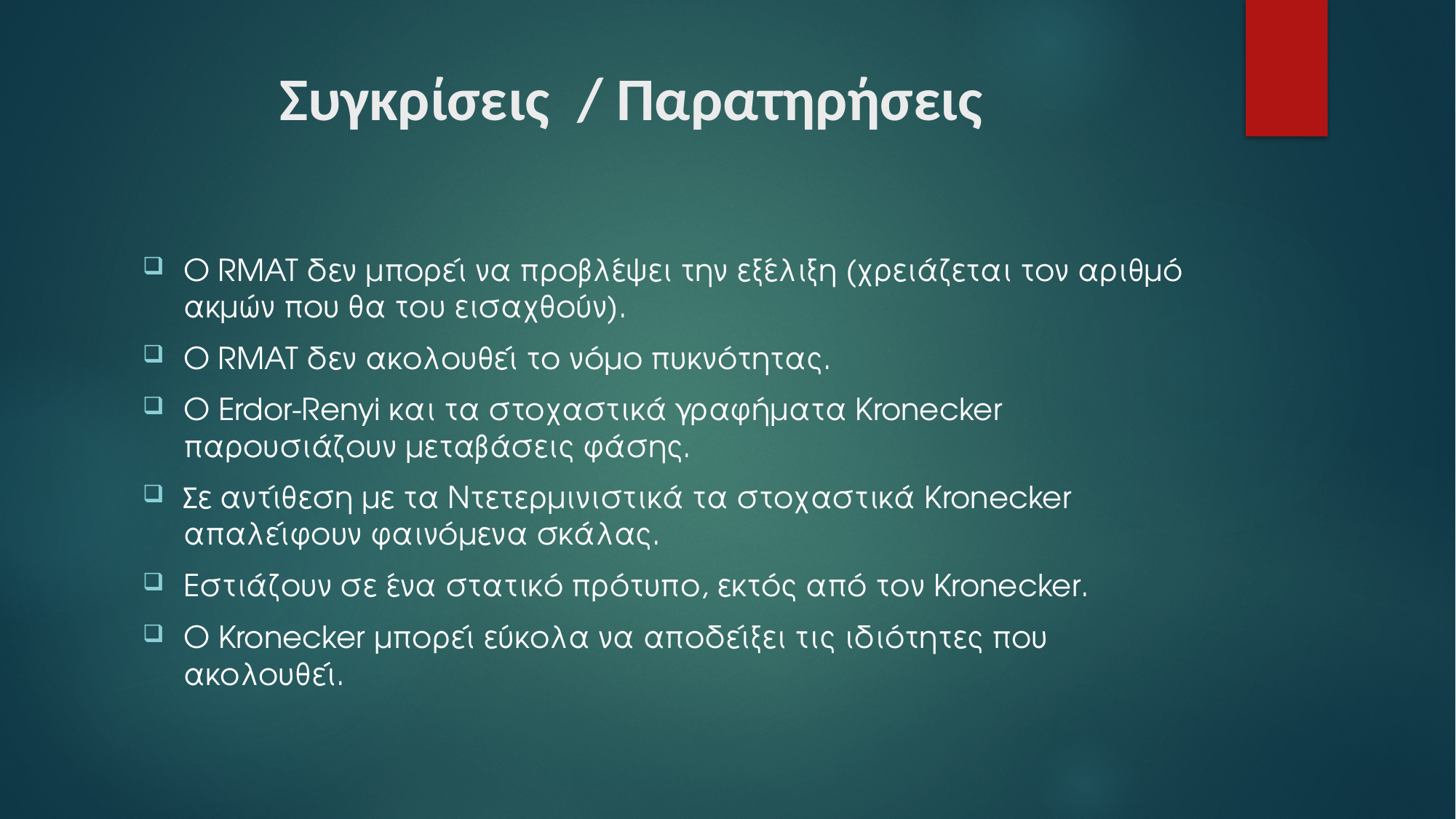

# Συγκρίσεις  / Παρατηρήσεις
Ο RMAT δεν μπορεί να προβλέψει την εξέλιξη (χρειάζεται τον αριθμό ακμών που θα του εισαχθούν).
Ο RMAT δεν ακολουθεί το νόμο πυκνότητας.
Ο Erdor-Renyi και τα στοχαστικά γραφήματα Kronecker παρουσιάζουν μεταβάσεις φάσης.
Σε αντίθεση με τα Ντετερμινιστικά τα στοχαστικά Kronecker απαλείφουν φαινόμενα σκάλας.
Εστιάζουν σε ένα στατικό πρότυπο, εκτός από τον Kronecker.
Ο Kronecker μπορεί εύκολα να αποδείξει τις ιδιότητες που ακολουθεί.